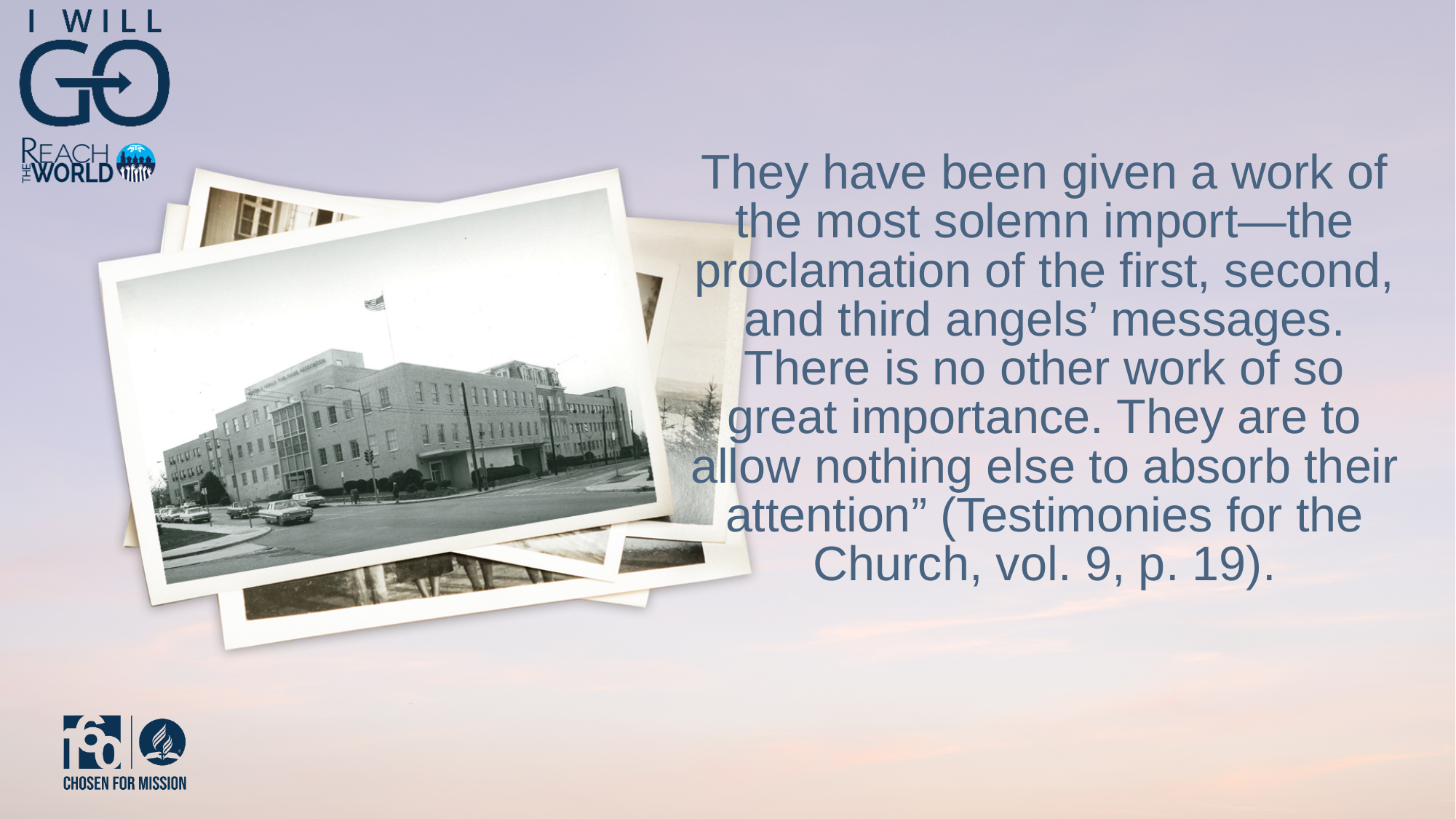

They have been given a work of the most solemn import—the proclamation of the first, second, and third angels’ messages. There is no other work of so great importance. They are to allow nothing else to absorb their attention” (Testimonies for the Church, vol. 9, p. 19).